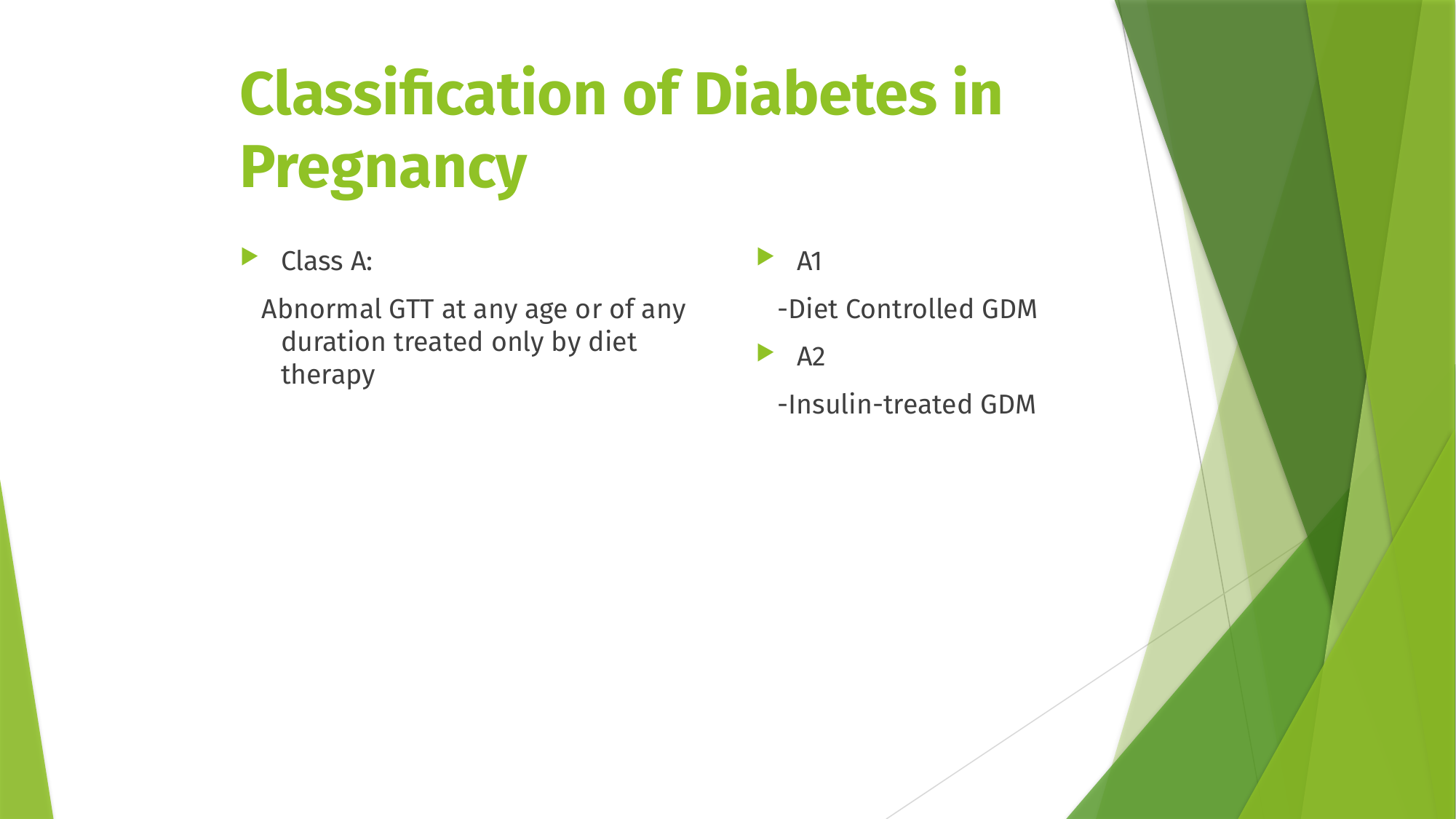

# Classification of Diabetes in Pregnancy
Class A:
   Abnormal GTT at any age or of any duration treated only by diet therapy

A1
   -Diet Controlled GDM
A2
   -Insulin-treated GDM